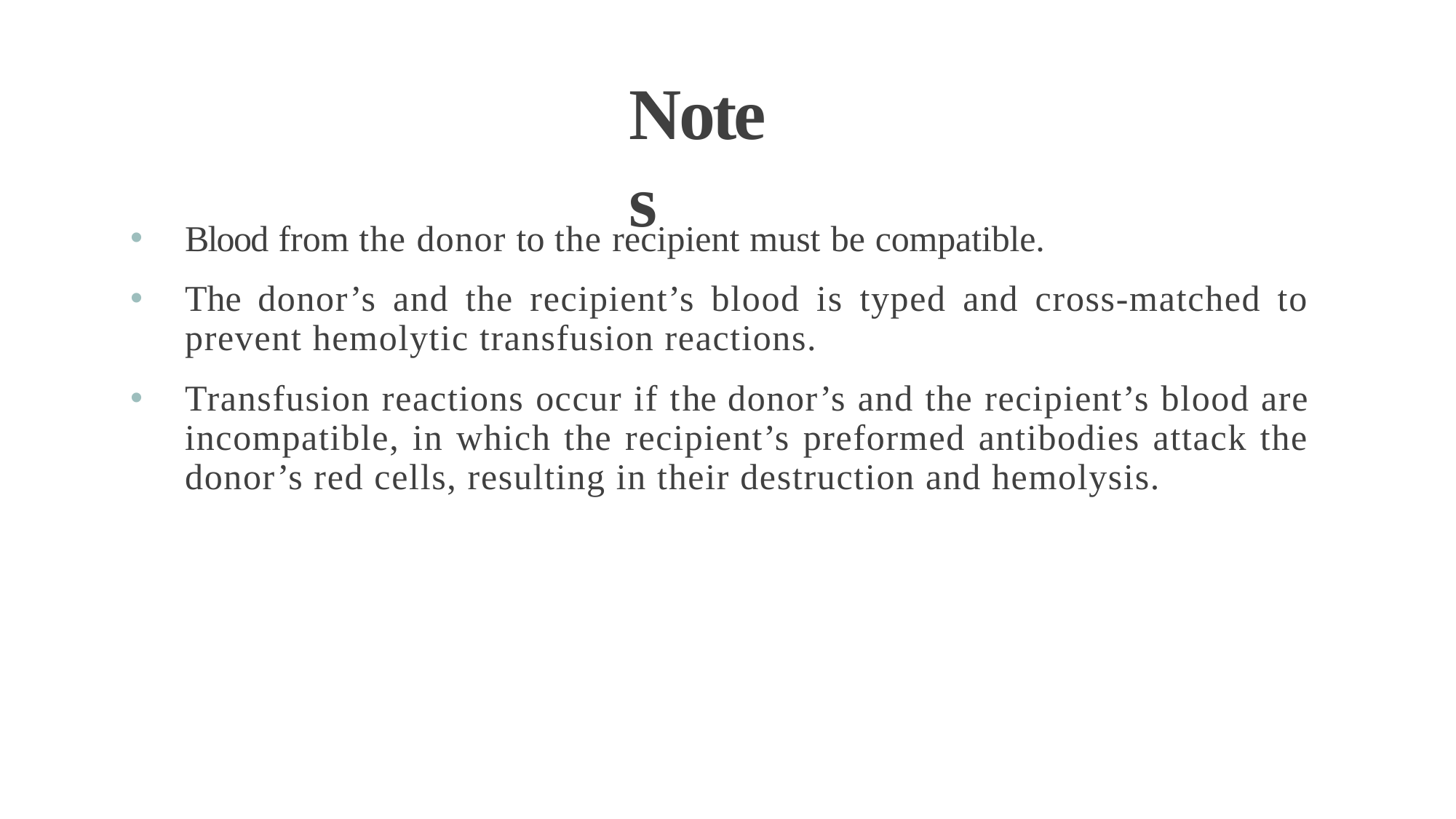

# Notes
Blood from the donor to the recipient must be compatible.
The donor’s and the recipient’s blood is typed and cross-matched to prevent hemolytic transfusion reactions.
Transfusion reactions occur if the donor’s and the recipient’s blood are incompatible, in which the recipient’s preformed antibodies attack the donor’s red cells, resulting in their destruction and hemolysis.